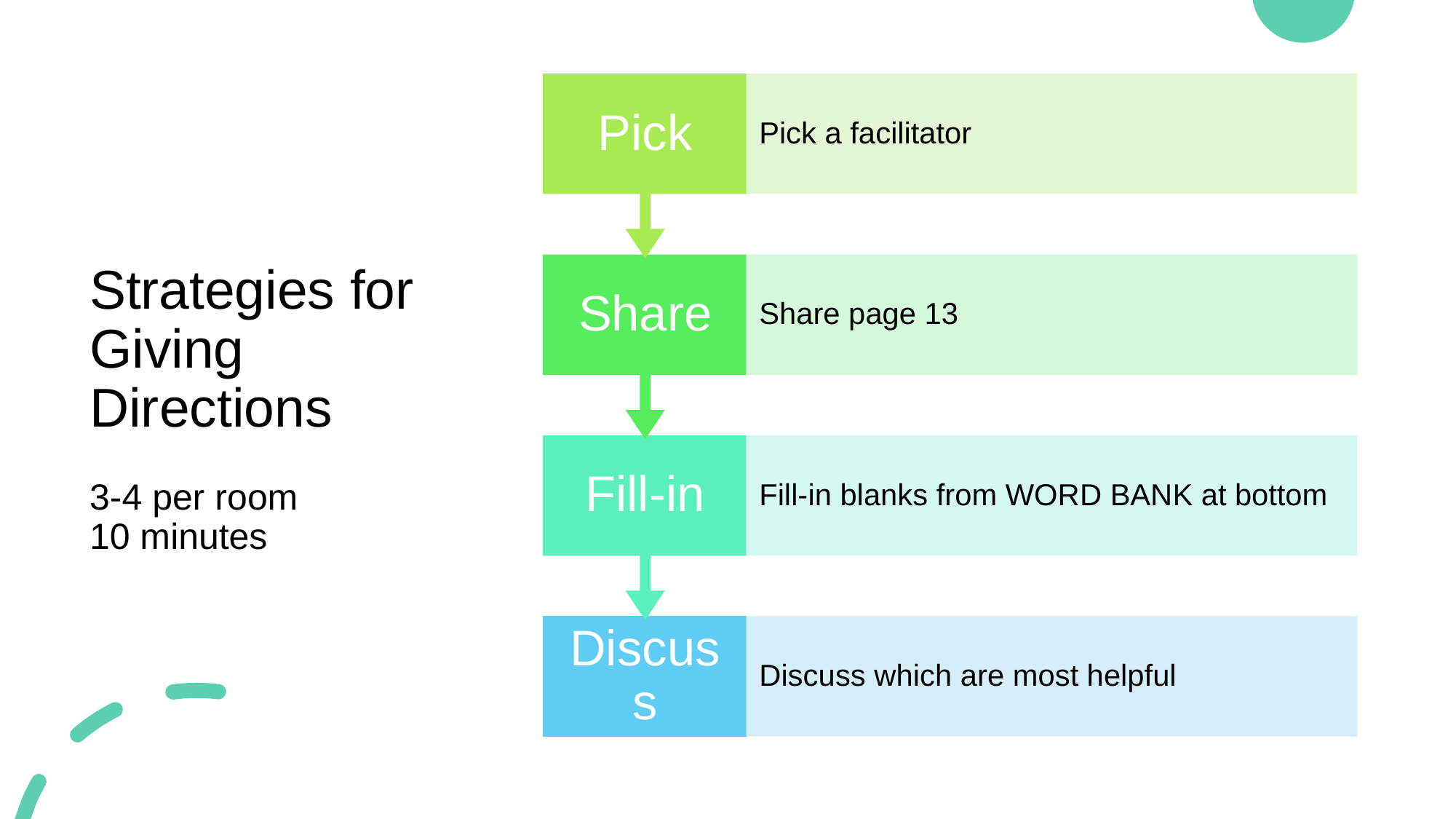

Discuss
Discuss which are most helpful
Fill-in
Fill-in blanks from WORD BANK at bottom
Share
Share page 13
Pick
Pick a facilitator
# Strategies for Giving Directions 3-4 per room 10 minutes